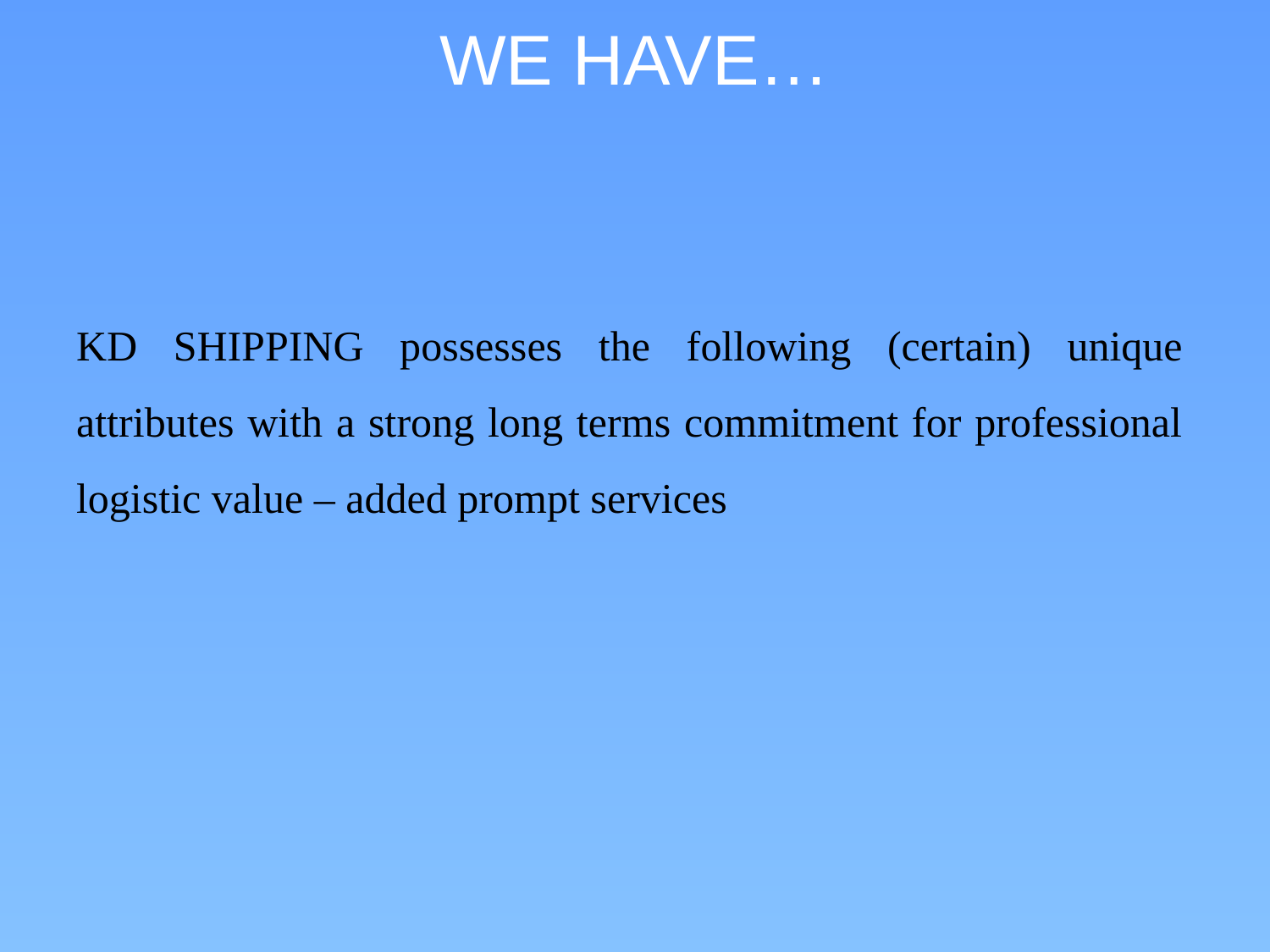

WE HAVE…
KD SHIPPING possesses the following (certain) unique attributes with a strong long terms commitment for professional logistic value – added prompt services